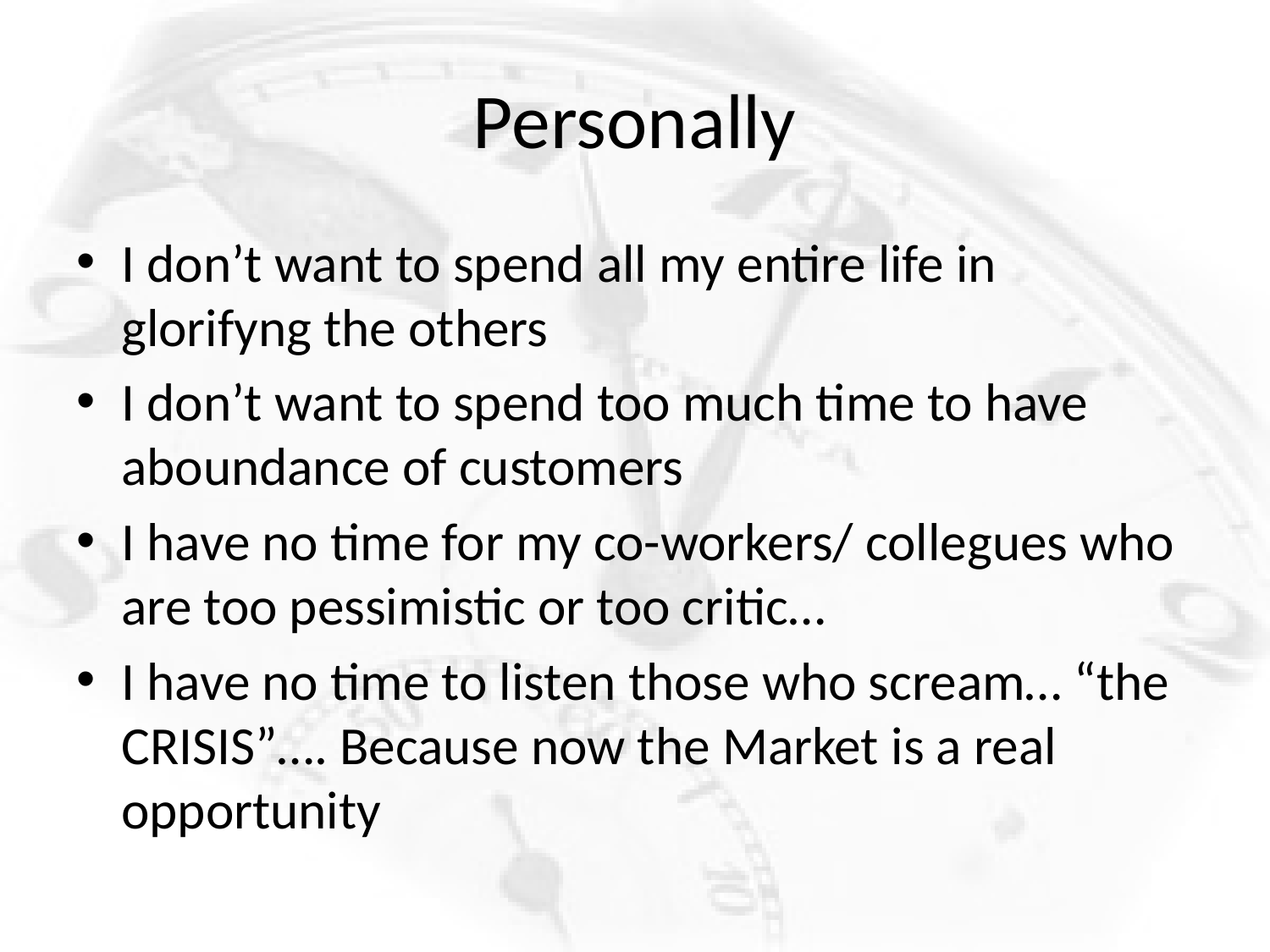

# Personally
I don’t want to spend all my entire life in glorifyng the others
I don’t want to spend too much time to have aboundance of customers
I have no time for my co-workers/ collegues who are too pessimistic or too critic…
I have no time to listen those who scream… “the CRISIS”…. Because now the Market is a real opportunity